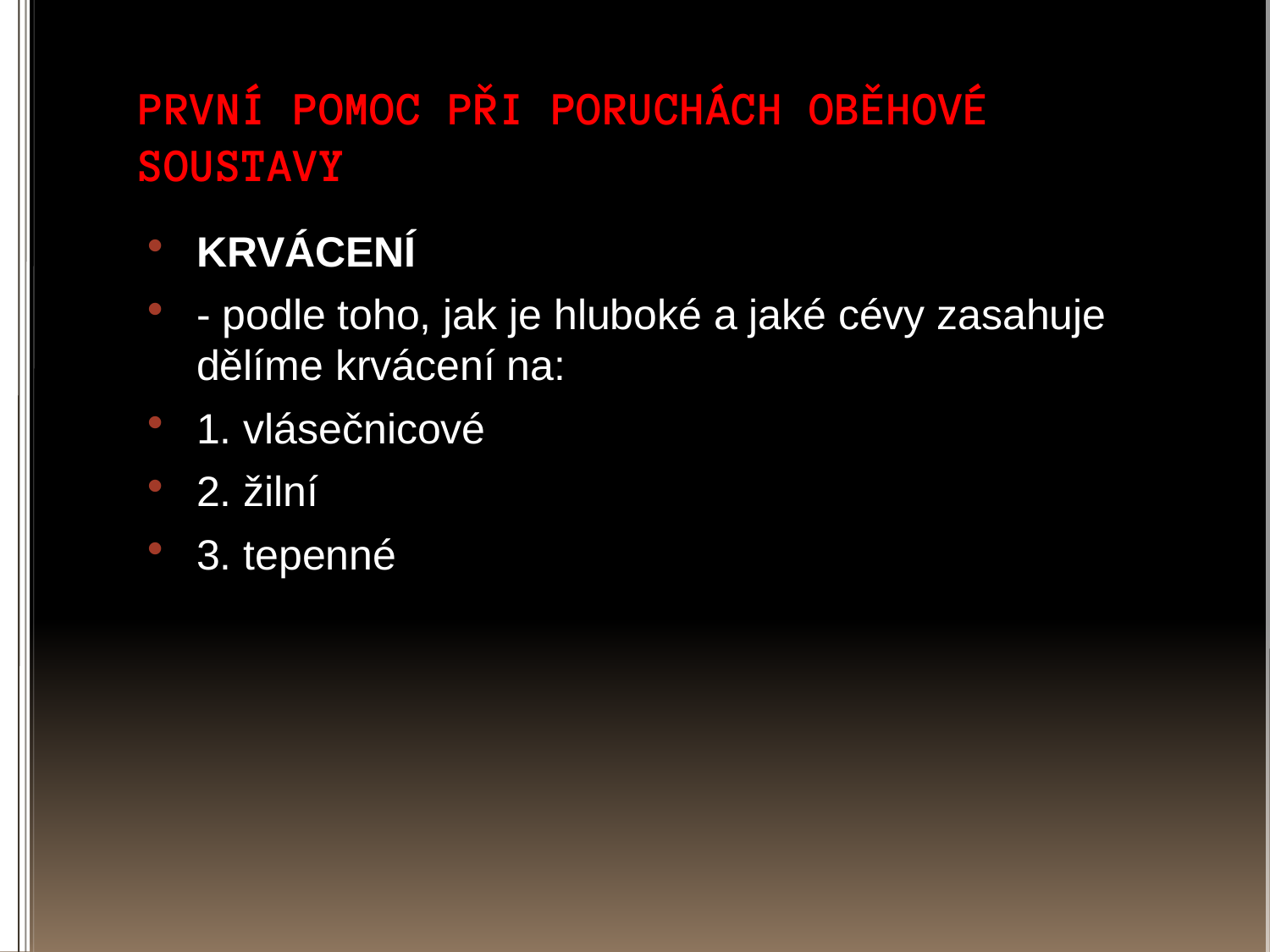

# PRVNÍ POMOC PŘI PORUCHÁCH OBĚHOVÉ SOUSTAVY
KRVÁCENÍ
- podle toho, jak je hluboké a jaké cévy zasahuje dělíme krvácení na:
1. vlásečnicové
2. žilní
3. tepenné